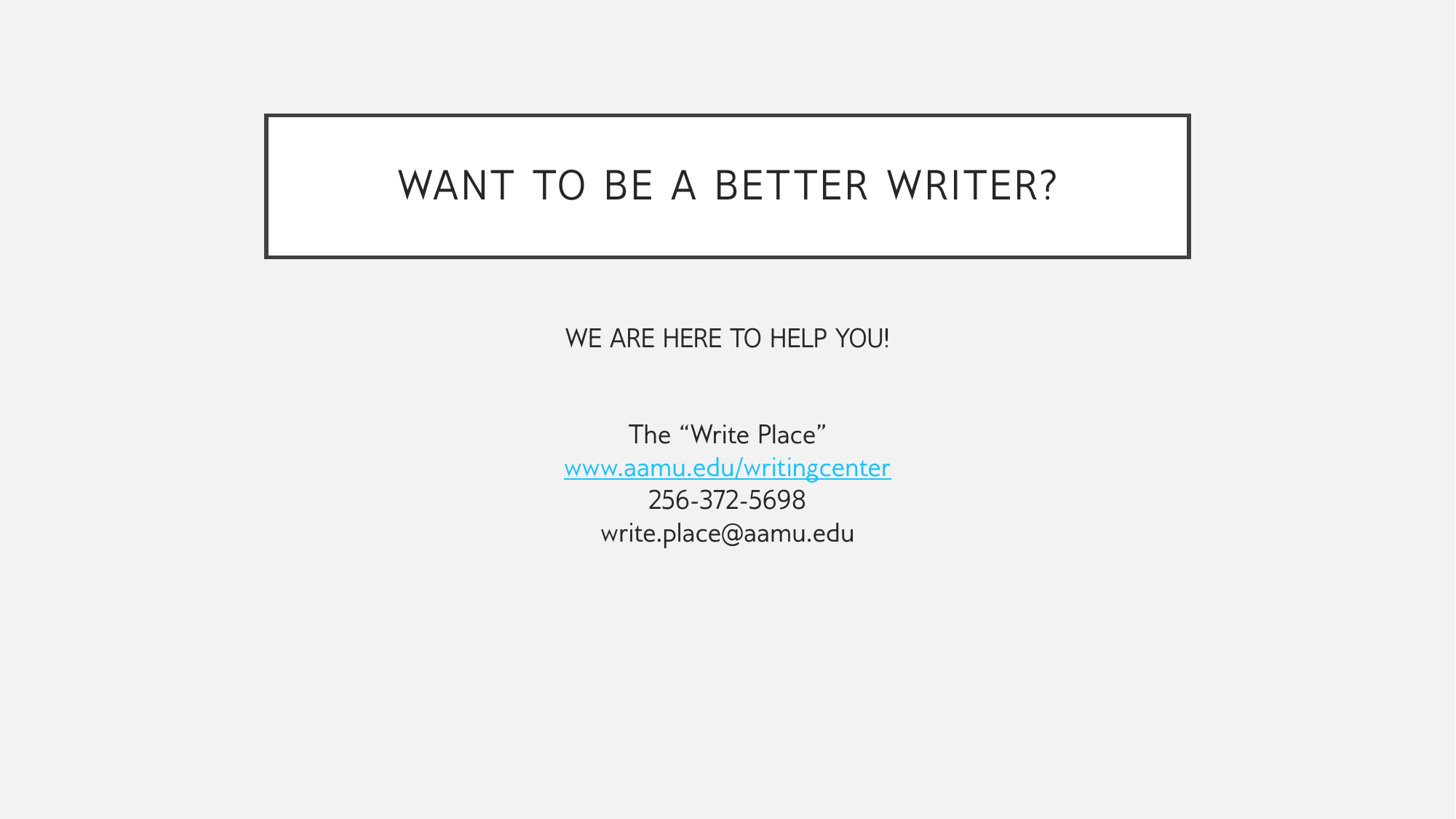

# Want to be a better writer?
WE ARE HERE TO HELP YOU!

The “Write Place”
www.aamu.edu/writingcenter
256-372-5698
write.place@aamu.edu